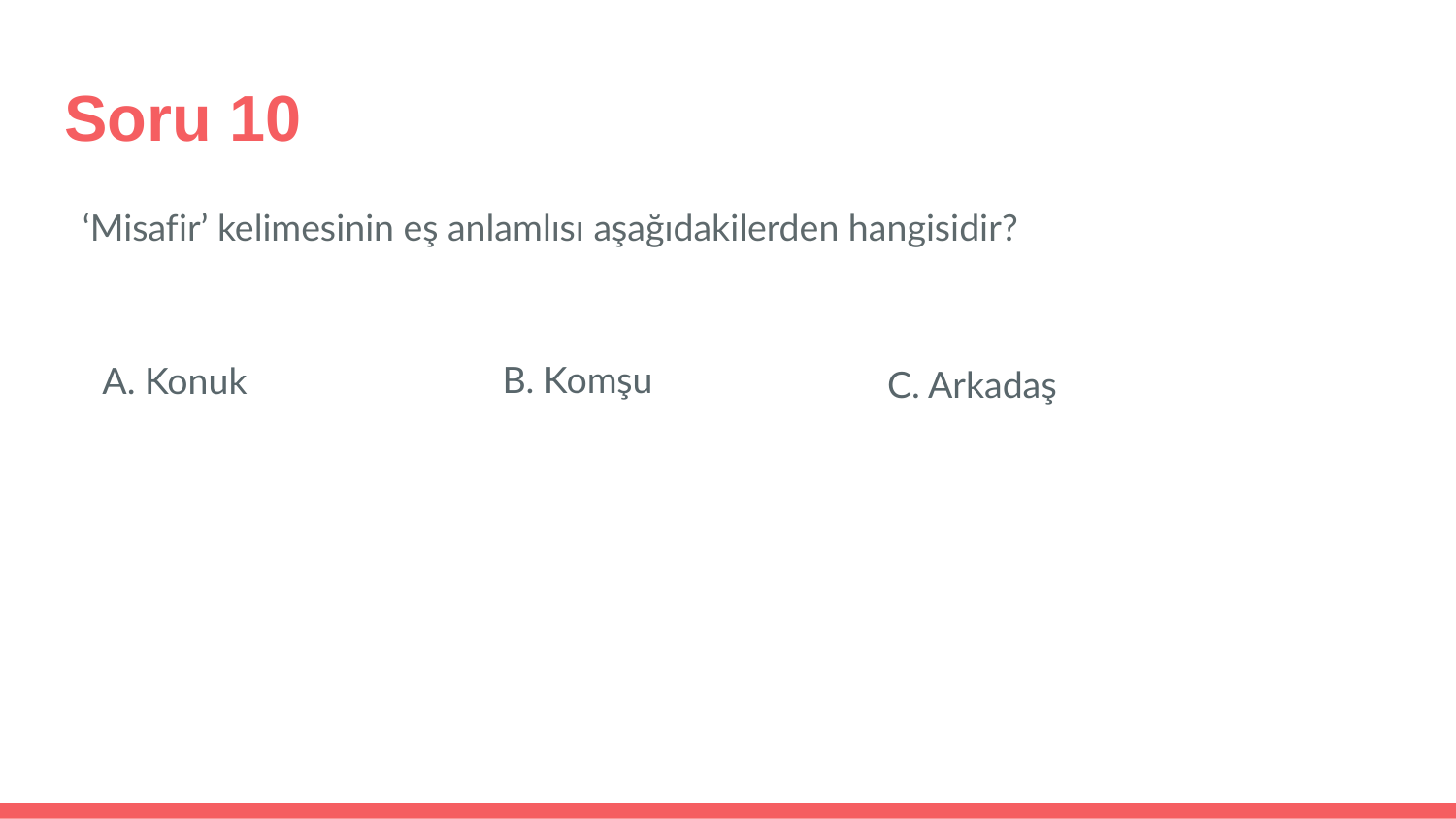

# Soru 10
‘Misafir’ kelimesinin eş anlamlısı aşağıdakilerden hangisidir?

B. Komşu
A. Konuk
C. Arkadaş